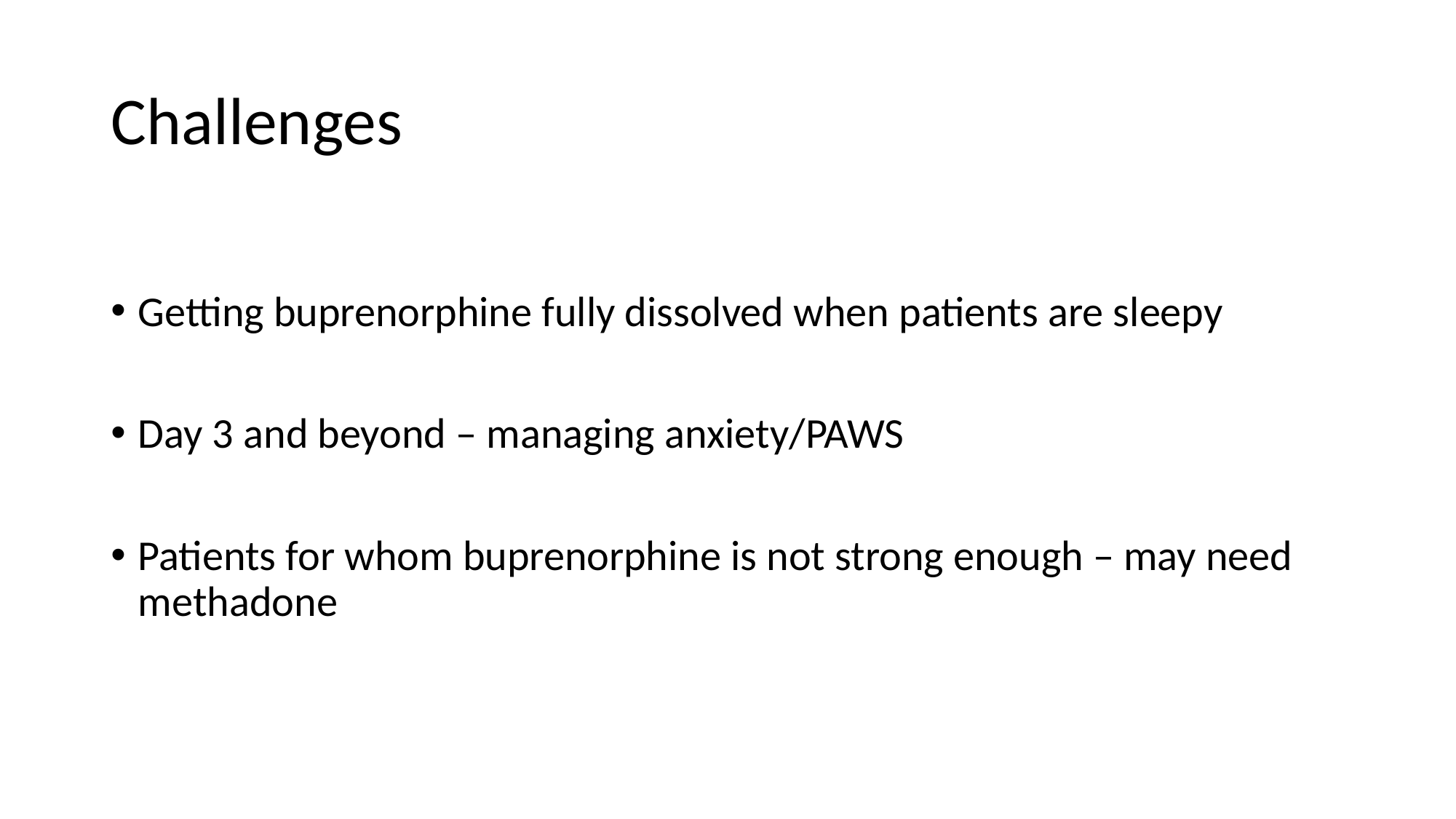

# Challenges

Getting buprenorphine fully dissolved when patients are sleepy

Day 3 and beyond – managing anxiety/PAWS

Patients for whom buprenorphine is not strong enough – may need methadone